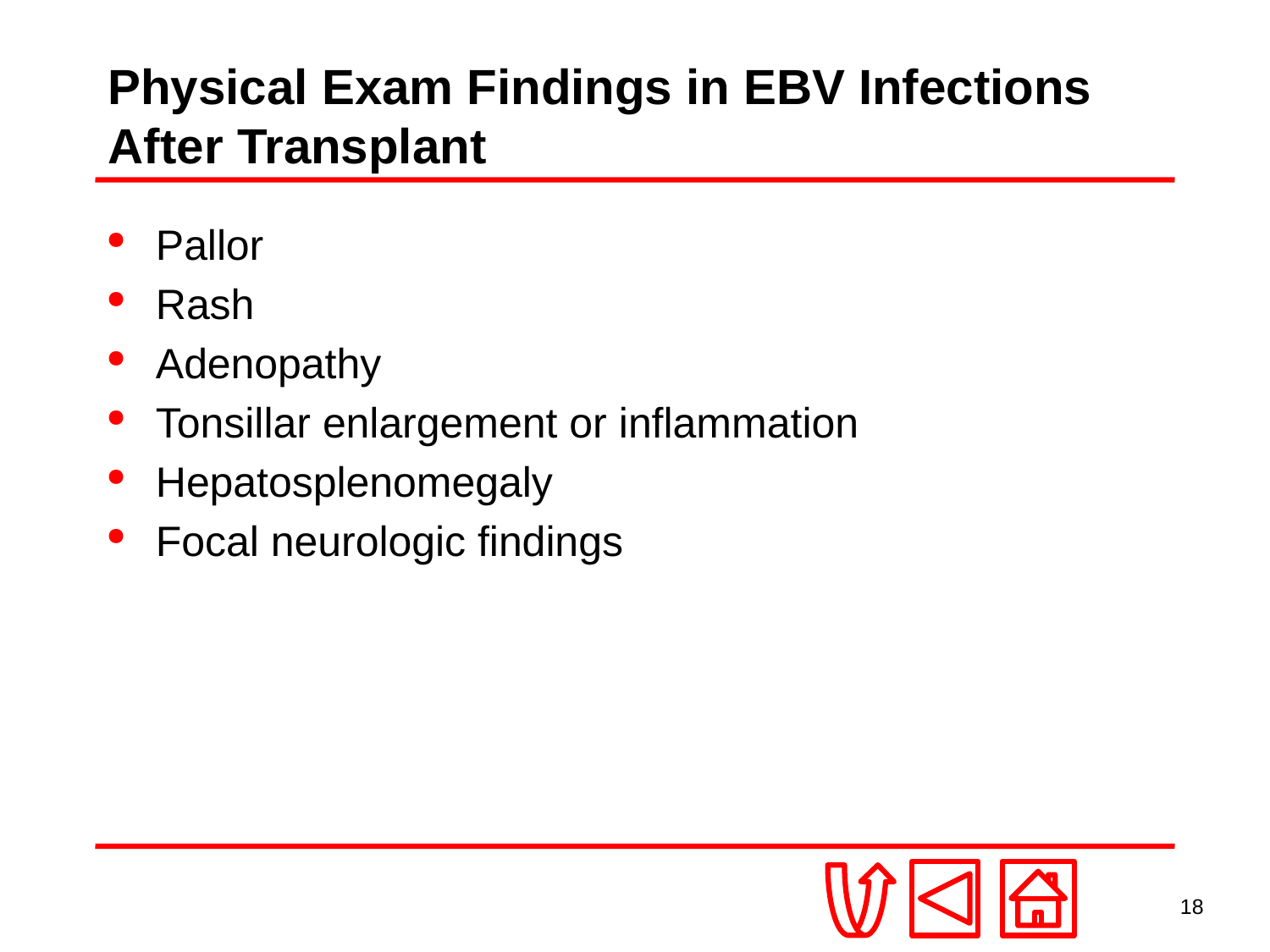

# Physical Exam Findings in EBV Infections After Transplant
Pallor
Rash
Adenopathy
Tonsillar enlargement or inflammation
Hepatosplenomegaly
Focal neurologic findings

18